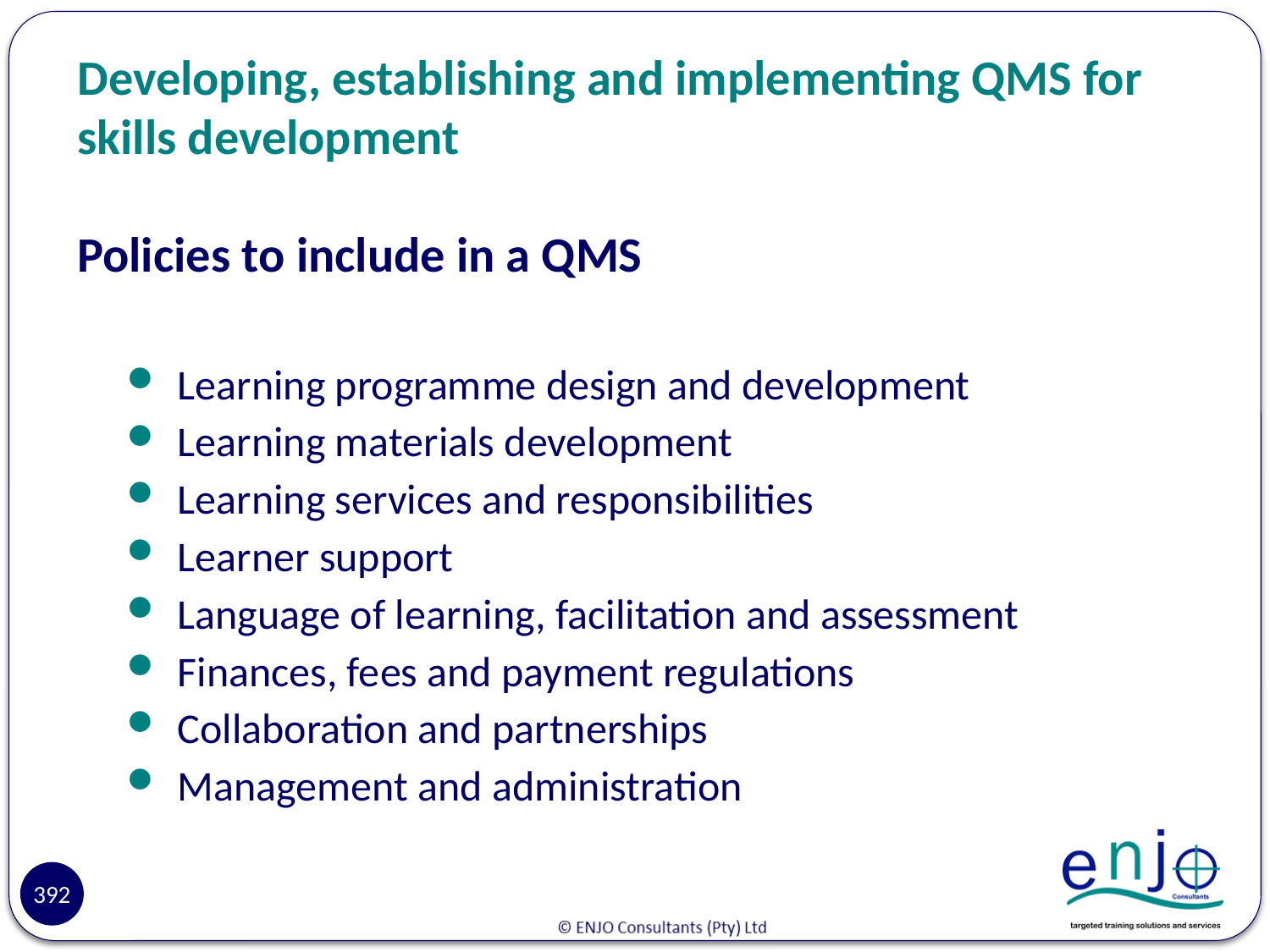

# Developing, establishing and implementing QMS for skills development
Policies to include in a QMS

Learning programme design and development
Learning materials development
Learning services and responsibilities
Learner support
Language of learning, facilitation and assessment
Finances, fees and payment regulations
Collaboration and partnerships
Management and administration
Reasons
392